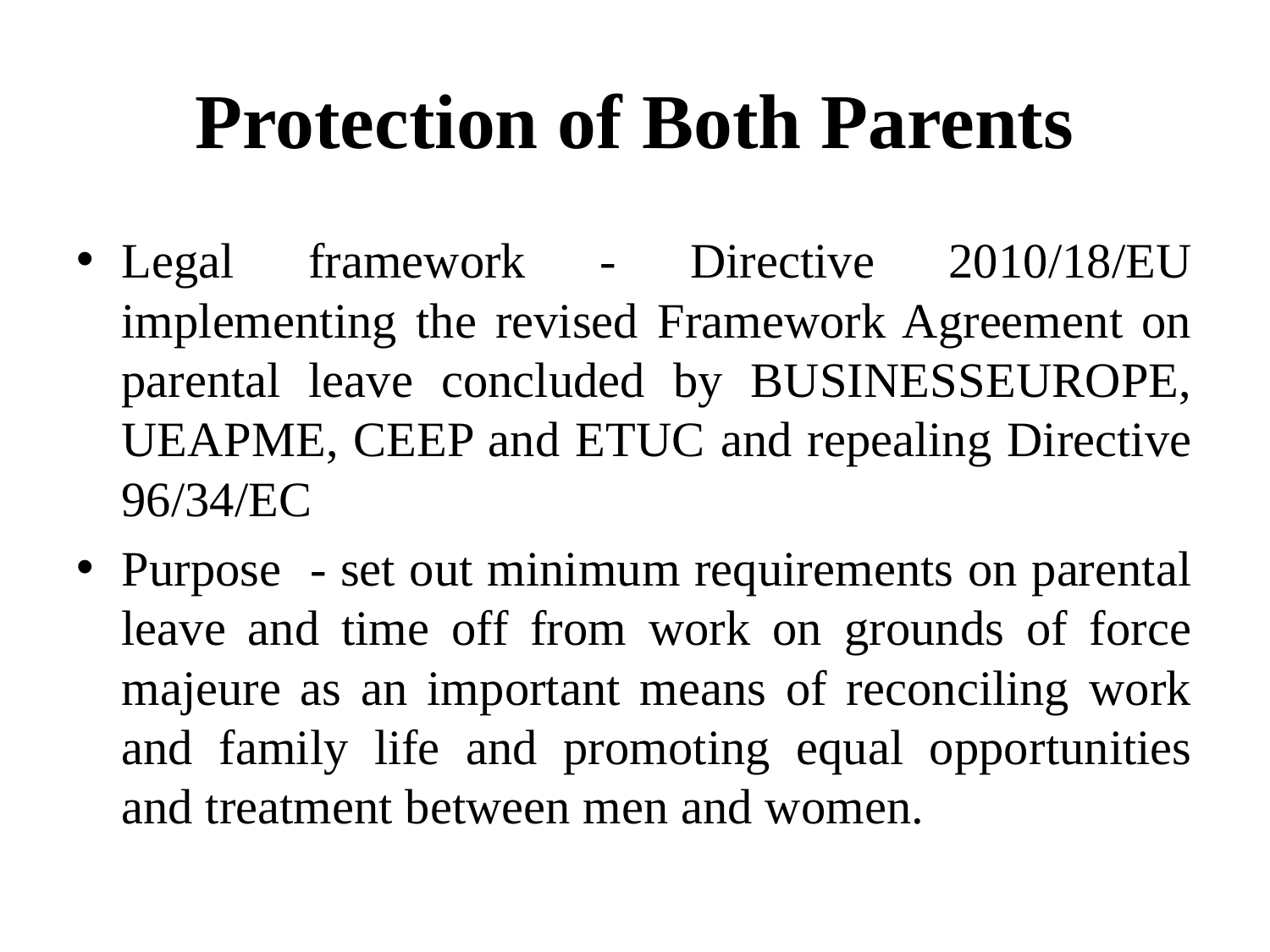

# Protection of Both Parents
Legal framework - Directive 2010/18/EU implementing the revised Framework Agreement on parental leave concluded by BUSINESSEUROPE, UEAPME, CEEP and ETUC and repealing Directive 96/34/EC
Purpose  - set out minimum requirements on parental leave and time off from work on grounds of force majeure as an important means of reconciling work and family life and promoting equal opportunities and treatment between men and women.